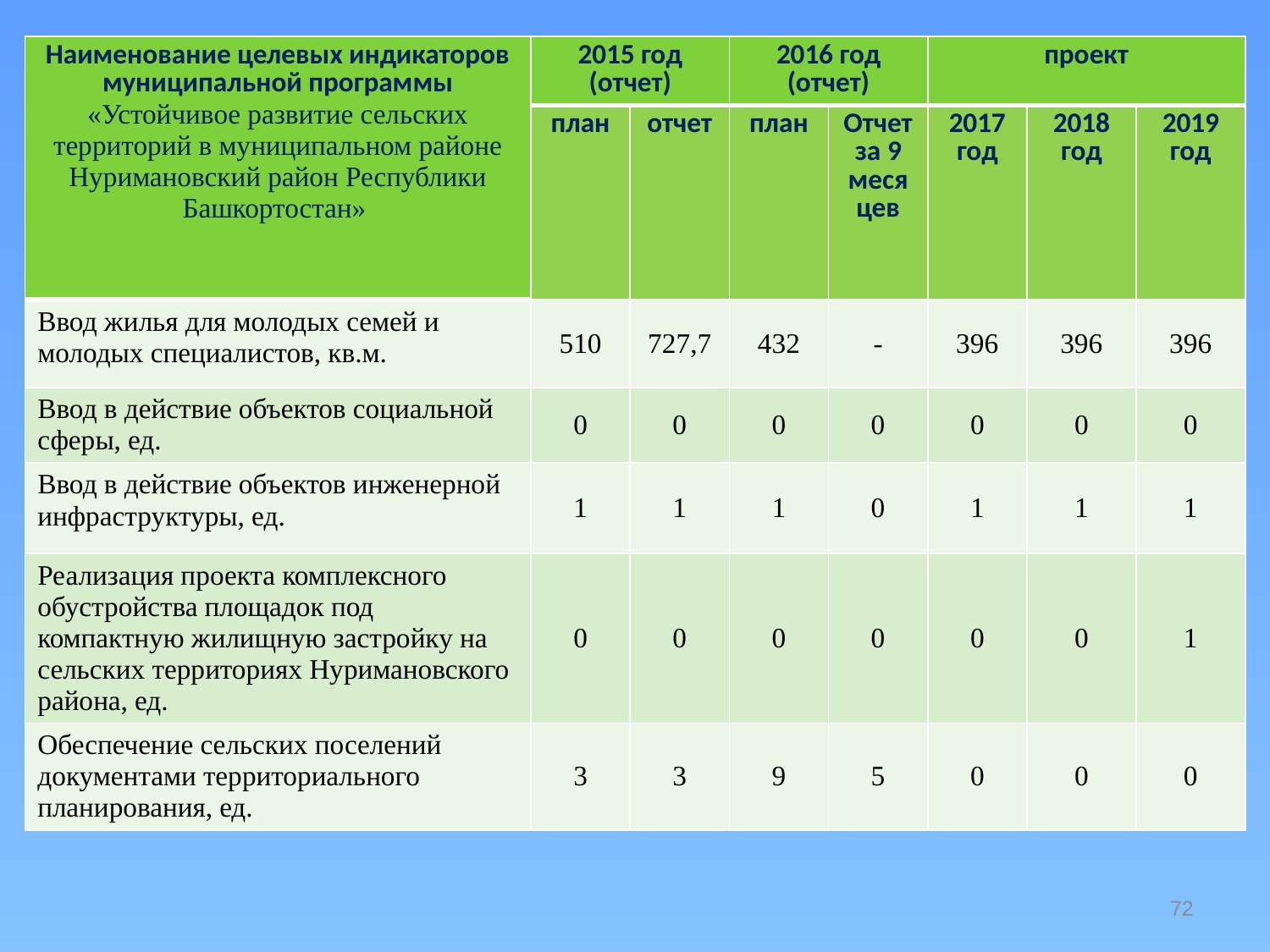

| Наименование целевых индикаторов муниципальной программы «Устойчивое развитие сельских территорий в муниципальном районе Нуримановский район Республики Башкортостан» | 2015 год (отчет) |  | 2016 год (отчет) |  | проект |  |  |
| --- | --- | --- | --- | --- | --- | --- | --- |
|  | план | отчет | план | Отчет за 9 меся цев | 2017 год | 2018 год | 2019 год |
| Ввод жилья для молодых семей и молодых специалистов, кв.м. | 510 | 727,7 | 432 | - | 396 | 396 | 396 |
| Ввод в действие объектов социальной сферы, ед. | 0 | 0 | 0 | 0 | 0 | 0 | 0 |
| Ввод в действие объектов инженерной инфраструктуры, ед. | 1 | 1 | 1 | 0 | 1 | 1 | 1 |
| Реализация проекта комплексного обустройства площадок под компактную жилищную застройку на сельских территориях Нуримановского района, ед. | 0 | 0 | 0 | 0 | 0 | 0 | 1 |
| Обеспечение сельских поселений документами территориального планирования, ед. | 3 | 3 | 9 | 5 | 0 | 0 | 0 |
72